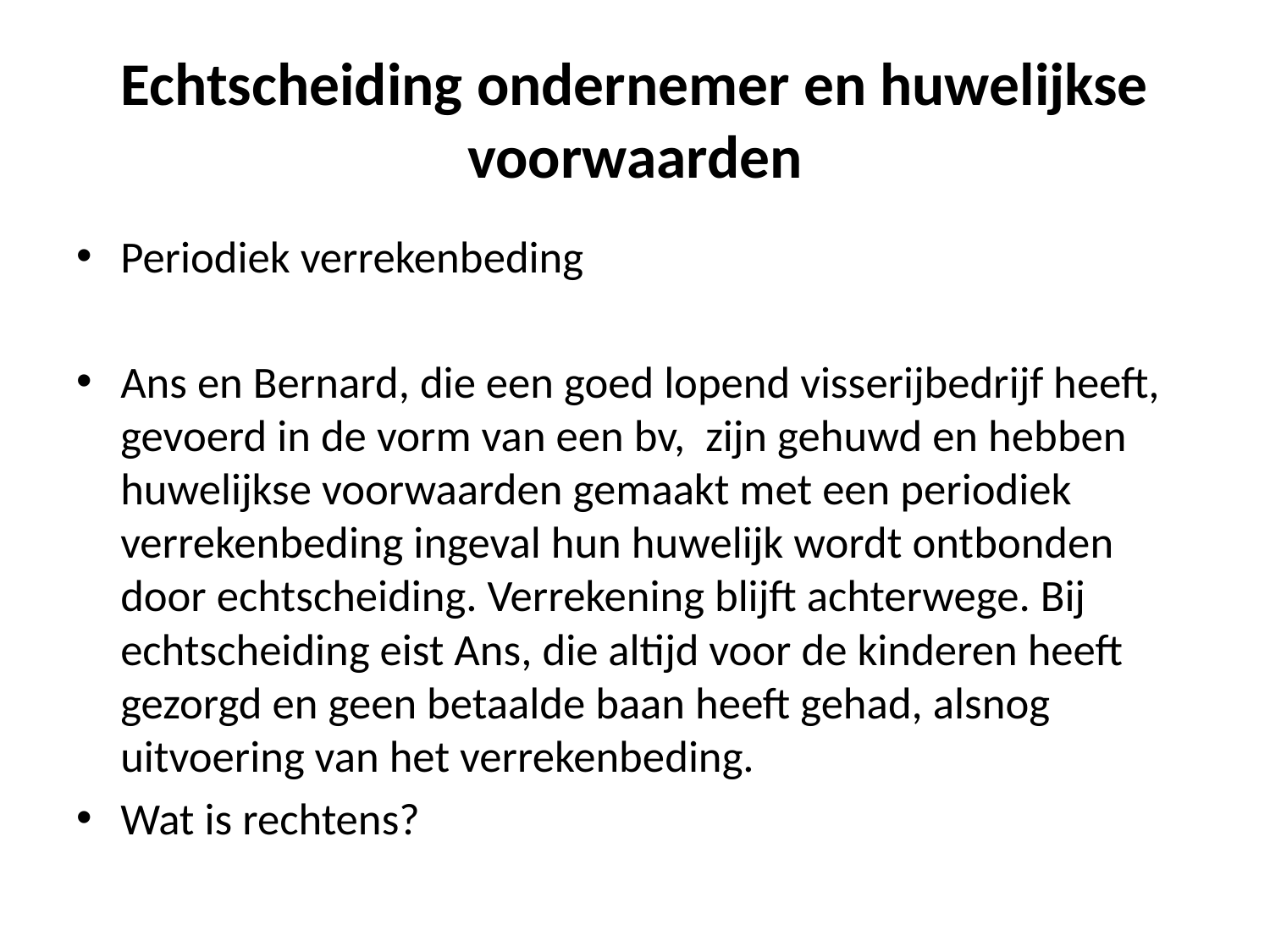

# Echtscheiding ondernemer en huwelijkse voorwaarden
Periodiek verrekenbeding

Ans en Bernard, die een goed lopend visserijbedrijf heeft, gevoerd in de vorm van een bv,  zijn gehuwd en hebben huwelijkse voorwaarden gemaakt met een periodiek verrekenbeding ingeval hun huwelijk wordt ontbonden door echtscheiding. Verrekening blijft achterwege. Bij echtscheiding eist Ans, die altijd voor de kinderen heeft gezorgd en geen betaalde baan heeft gehad, alsnog uitvoering van het verrekenbeding.
Wat is rechtens?